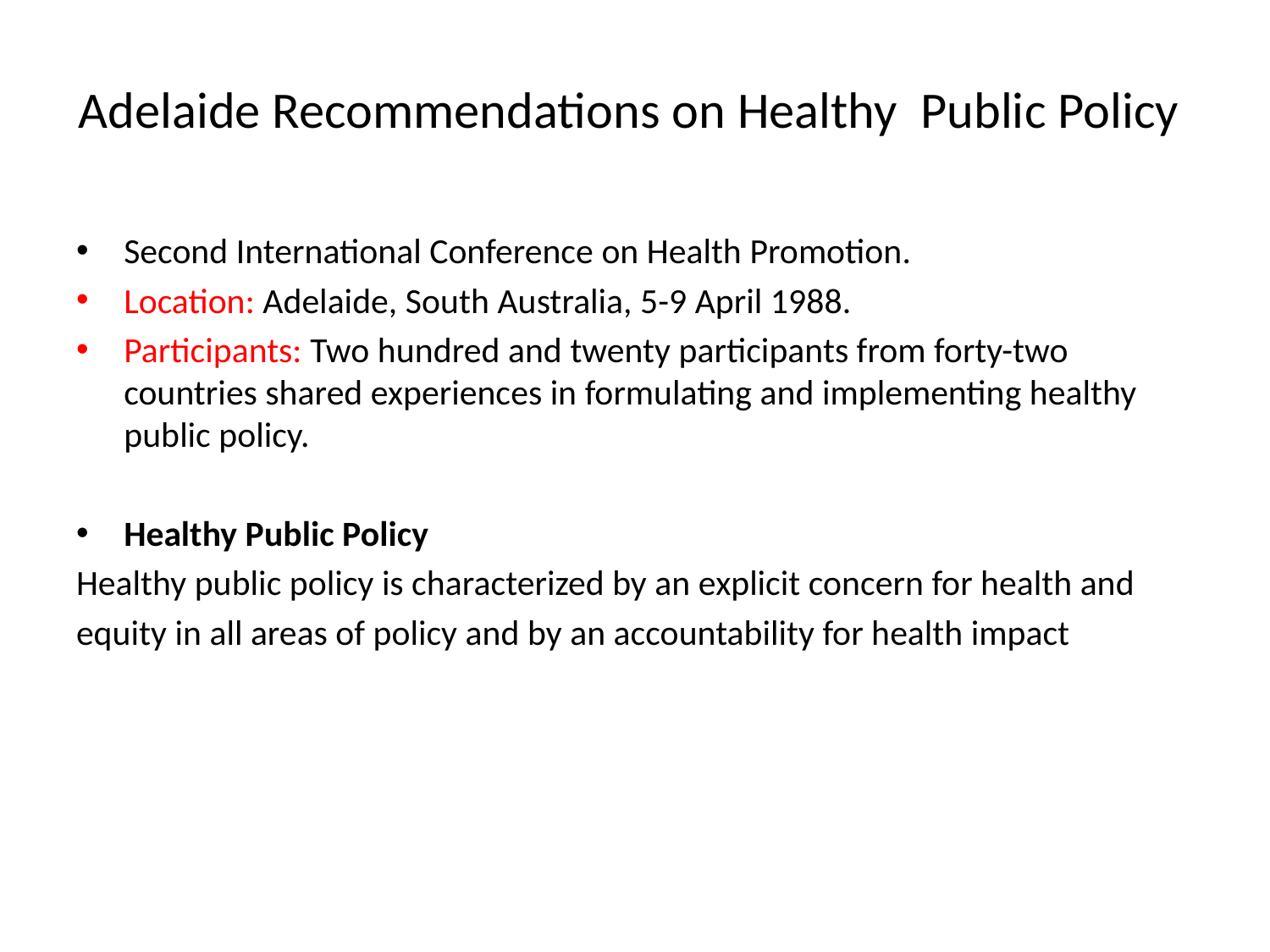

# Adelaide Recommendations on Healthy  Public Policy
Second International Conference on Health Promotion.
Location: Adelaide, South Australia, 5-9 April 1988.
Participants: Two hundred and twenty participants from forty-two countries shared experiences in formulating and implementing healthy public policy.

Healthy Public Policy
Healthy public policy is characterized by an explicit concern for health and
equity in all areas of policy and by an accountability for health impact